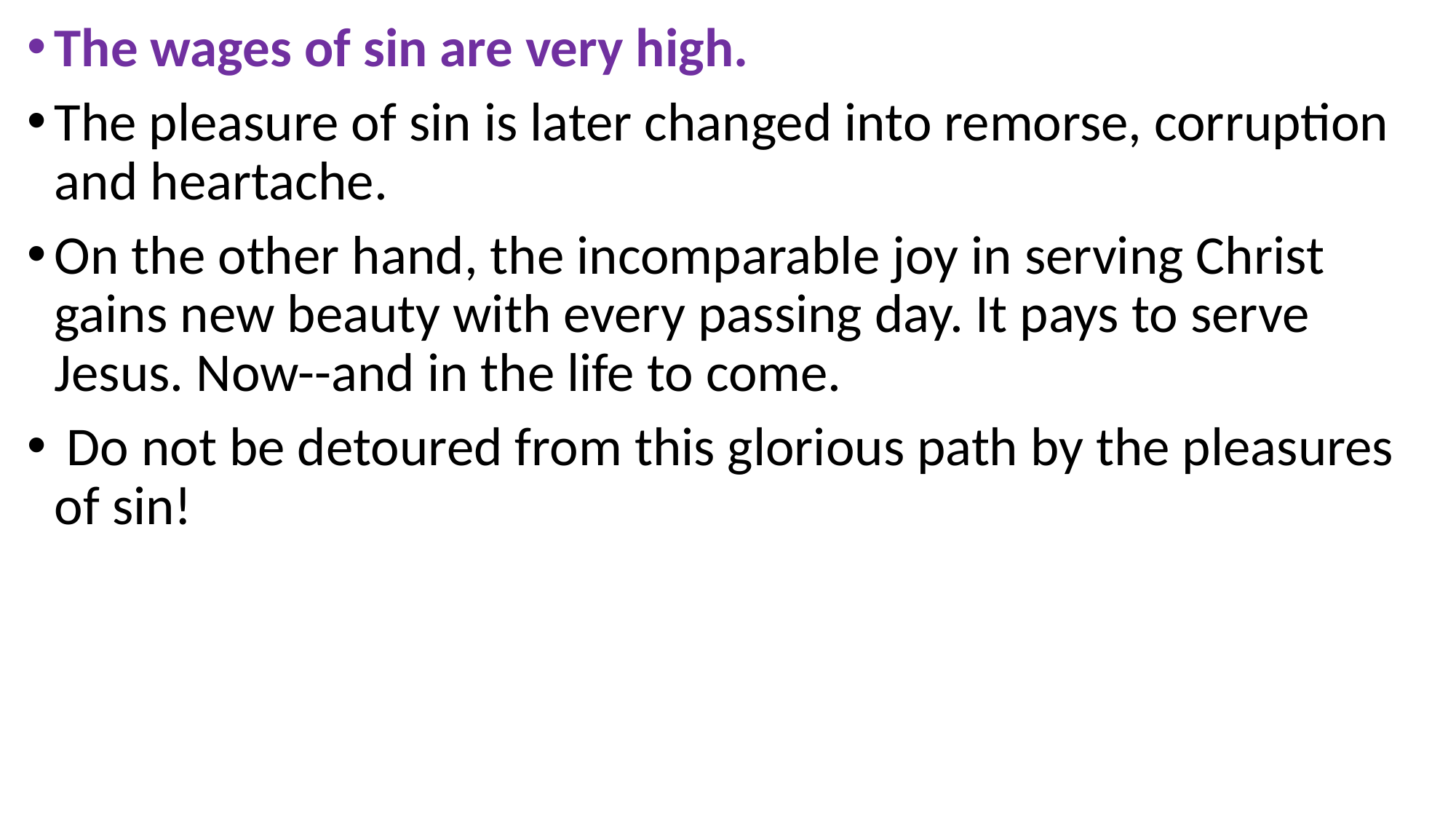

The wages of sin are very high.
The pleasure of sin is later changed into remorse, corruption and heartache.
On the other hand, the incomparable joy in serving Christ gains new beauty with every passing day. It pays to serve Jesus. Now--and in the life to come.
 Do not be detoured from this glorious path by the pleasures of sin!